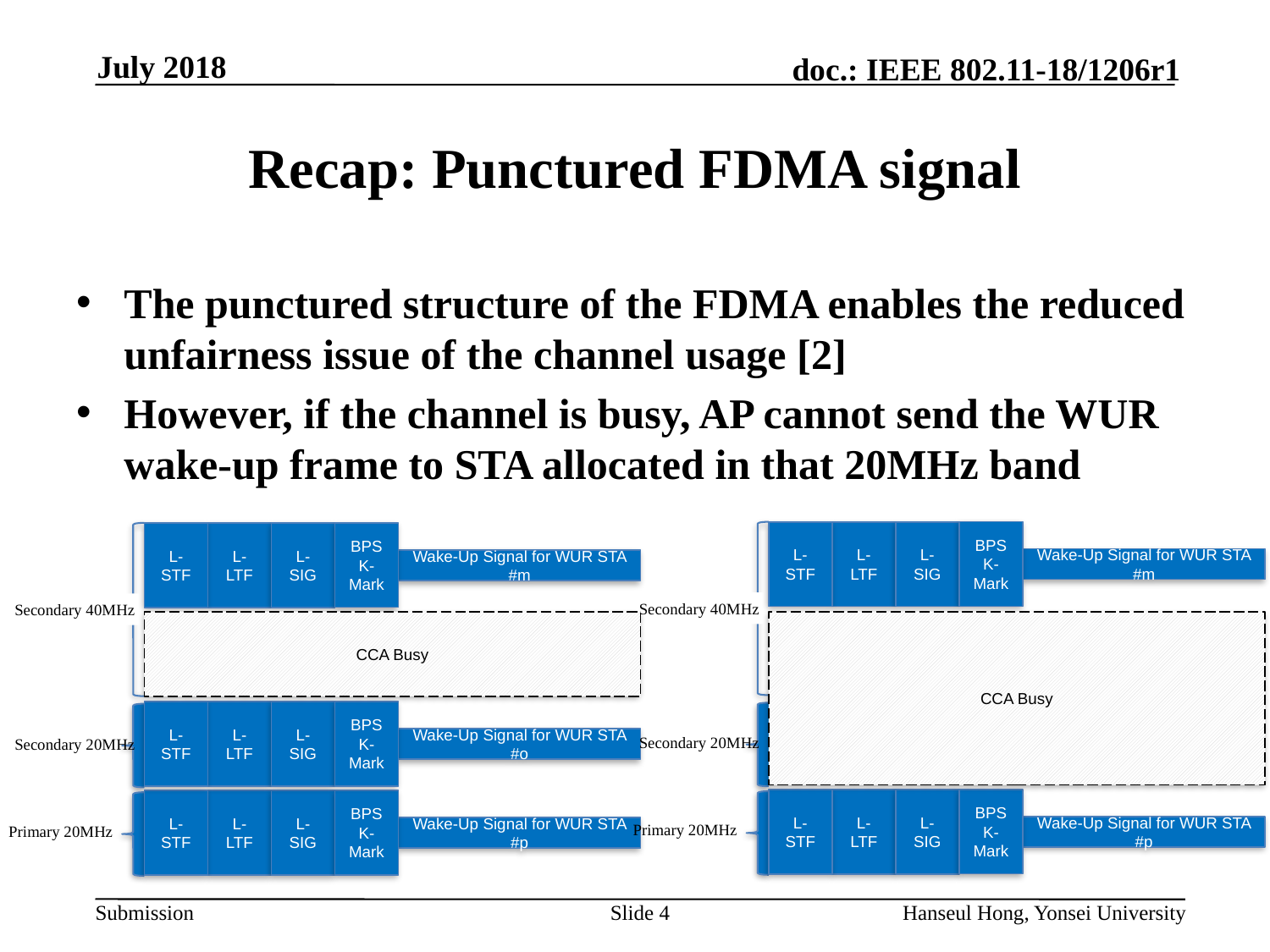

# Recap: Punctured FDMA signal
The punctured structure of the FDMA enables the reduced unfairness issue of the channel usage [2]
However, if the channel is busy, AP cannot send the WUR wake-up frame to STA allocated in that 20MHz band

BPSK-Mark
L-SIG
L-STF
L-LTF

BPSK-Mark
L-SIG
L-STF
L-LTF
Wake-Up Signal for WUR STA #m
Wake-Up Signal for WUR STA #m
Secondary 40MHz
Secondary 40MHz
CCA Busy
CCA Busy
BPSK-Mark
L-SIG
L-STF
L-LTF

Secondary 20MHz
Secondary 20MHz
Wake-Up Signal for WUR STA #o
BPSK-Mark
L-SIG
L-STF
L-LTF
BPSK-Mark
L-SIG
L-STF
L-LTF

Primary 20MHz
Primary 20MHz
Wake-Up Signal for WUR STA #p
Wake-Up Signal for WUR STA #p